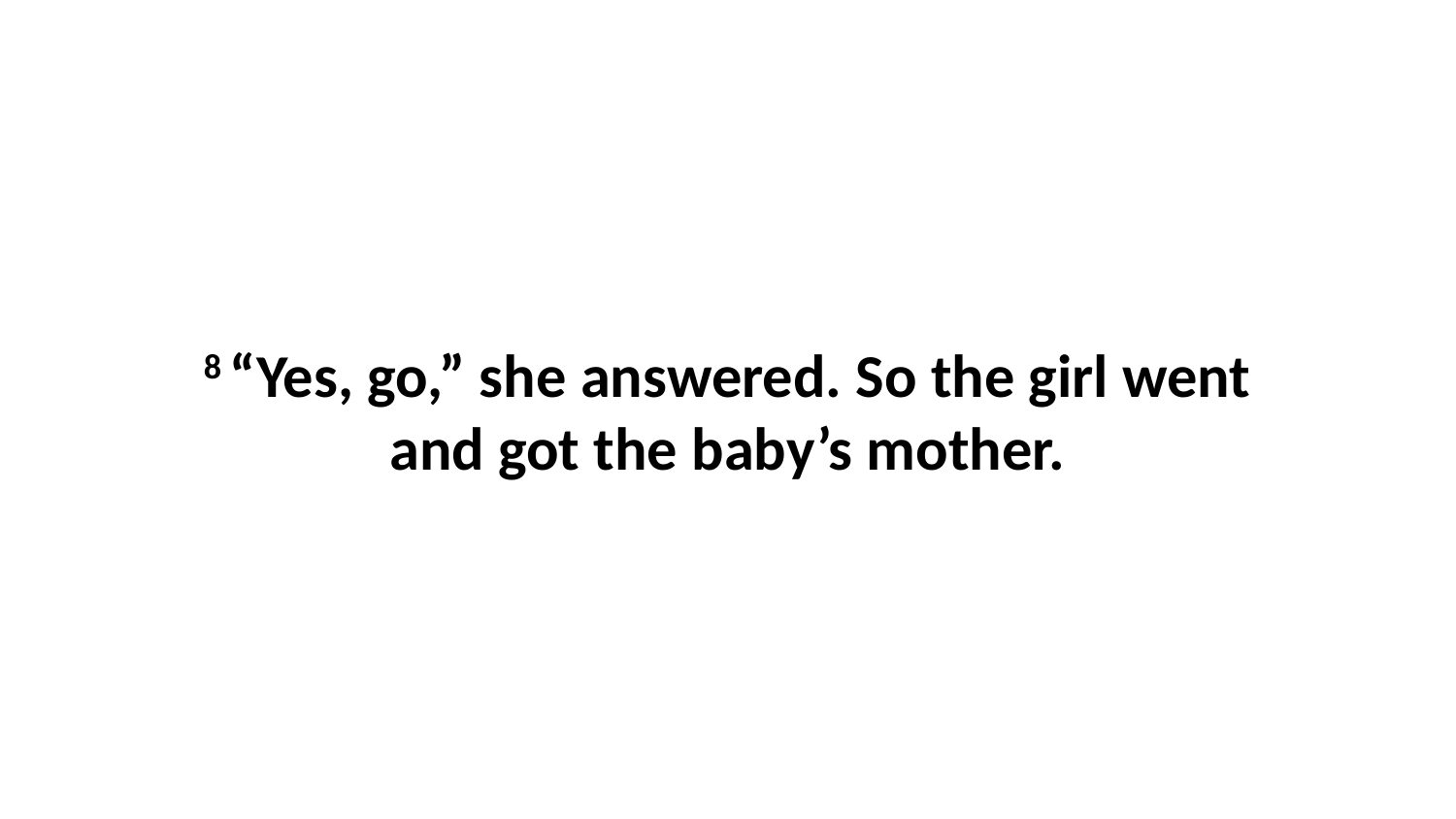

8 “Yes, go,” she answered. So the girl went and got the baby’s mother.